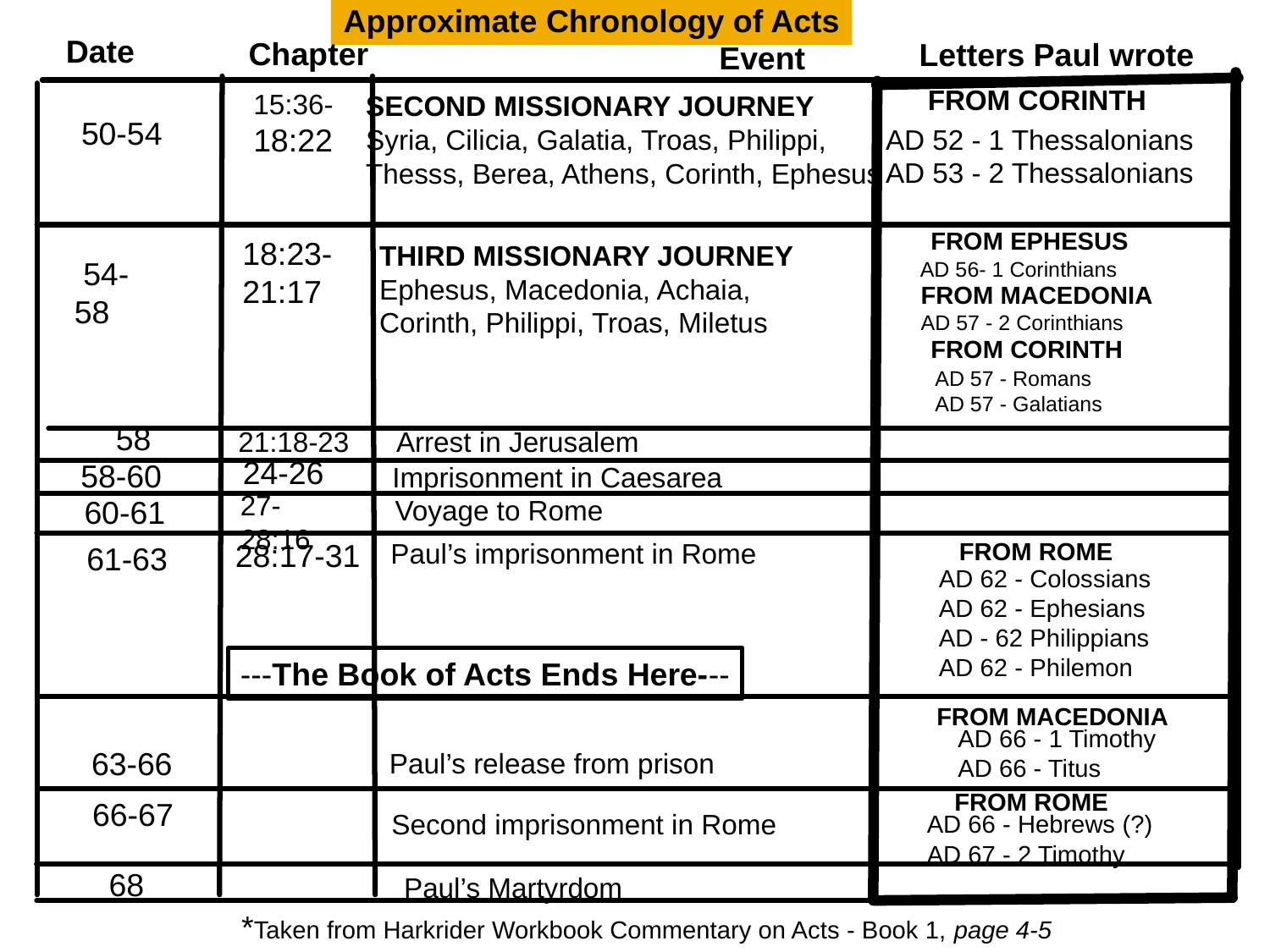

Approximate Chronology of Acts
Date
Chapter
Letters Paul wrote
Event
FROM CORINTH
15:36-
18:22
SECOND MISSIONARY JOURNEY
Syria, Cilicia, Galatia, Troas, Philippi,
Thesss, Berea, Athens, Corinth, Ephesus
50-54
AD 52 - 1 Thessalonians
AD 53 - 2 Thessalonians
FROM EPHESUS
18:23-
21:17
THIRD MISSIONARY JOURNEY
Ephesus, Macedonia, Achaia,
Corinth, Philippi, Troas, Miletus
 54-58
AD 56- 1 Corinthians
FROM MACEDONIA
AD 57 - 2 Corinthians
FROM CORINTH
AD 57 - Romans
AD 57 - Galatians
   58
Arrest in Jerusalem
21:18-23
24-26
58-60
Imprisonment in Caesarea
27-28:16
60-61
Voyage to Rome
28:17-31
FROM ROME
Paul’s imprisonment in Rome
61-63
AD 62 - Colossians
AD 62 - Ephesians
AD - 62 Philippians
AD 62 - Philemon
---The Book of Acts Ends Here---
FROM MACEDONIA
AD 66 - 1 Timothy
AD 66 - Titus
63-66
Paul’s release from prison
FROM ROME
66-67
Second imprisonment in Rome
AD 66 - Hebrews (?)
AD 67 - 2 Timothy
   68
Paul’s Martyrdom

*Taken from Harkrider Workbook Commentary on Acts - Book 1, page 4-5